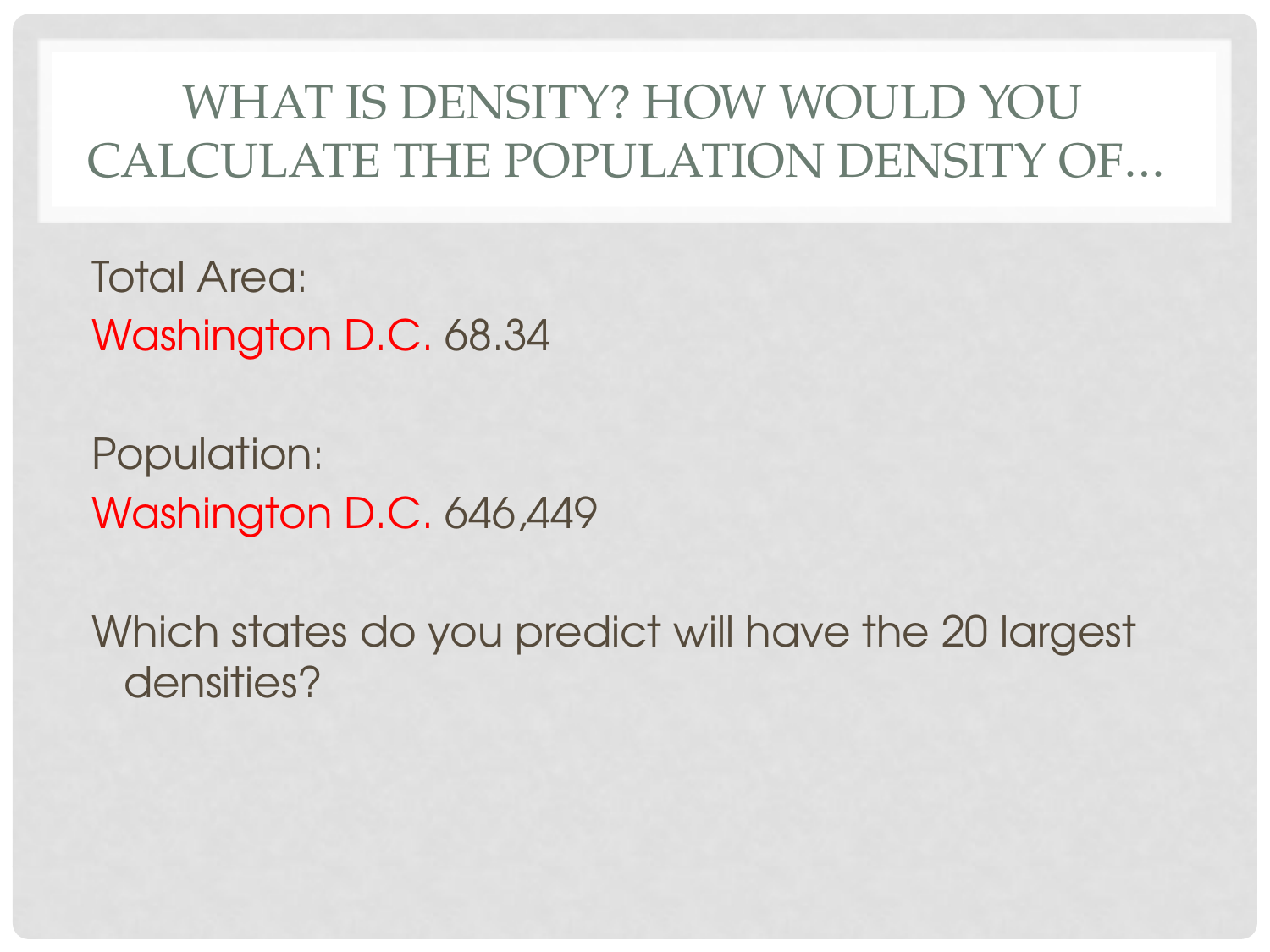

# What is density? How would you calculate the population density of…
Total Area:
Washington D.C. 68.34

Population:
Washington D.C. 646,449

Which states do you predict will have the 20 largest densities?